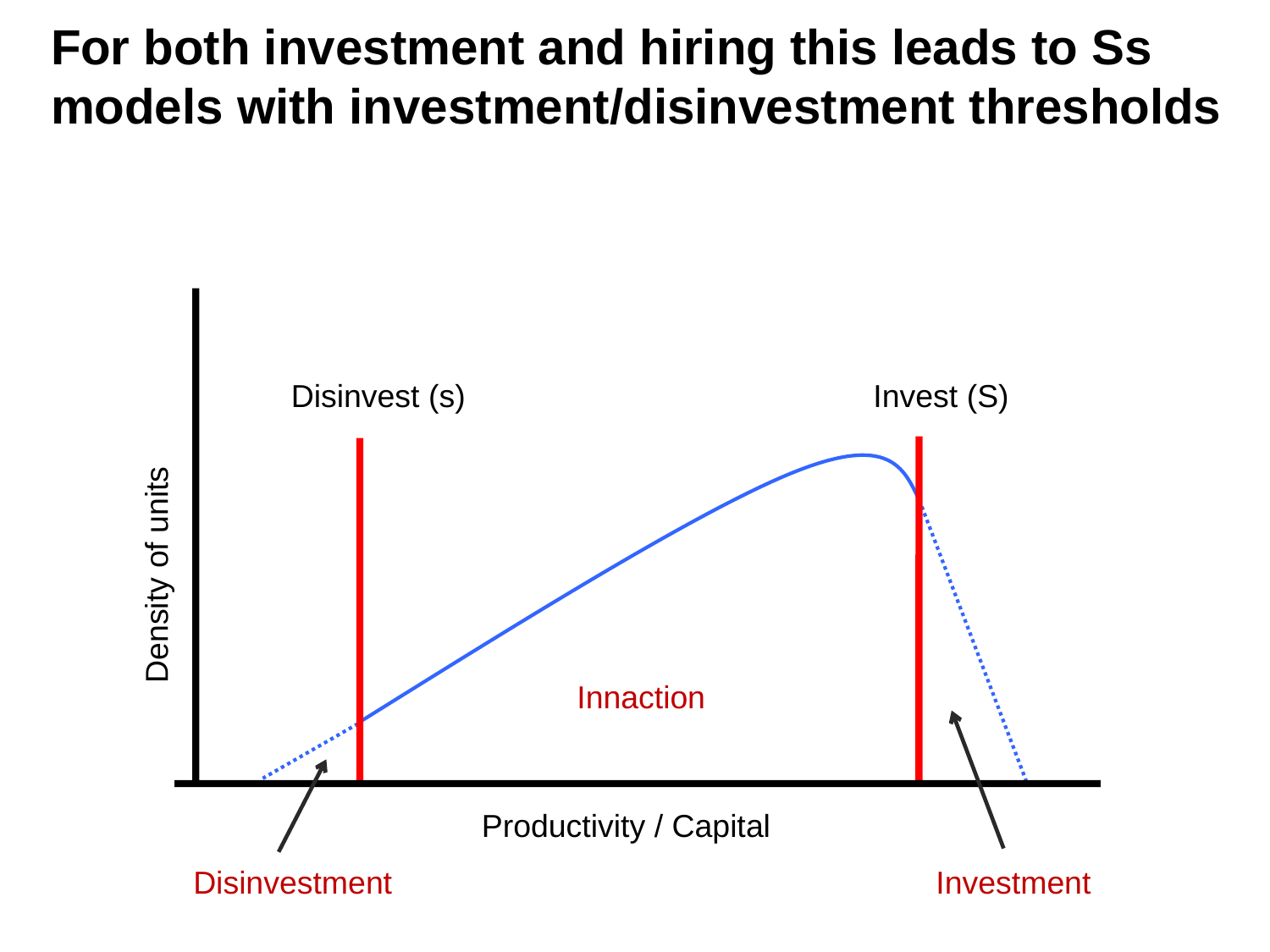

# For both investment and hiring this leads to Ss models with investment/disinvestment thresholds

Disinvest (s)
Invest (S)

Density of units

Productivity / Capital
Innaction
Disinvestment
Investment